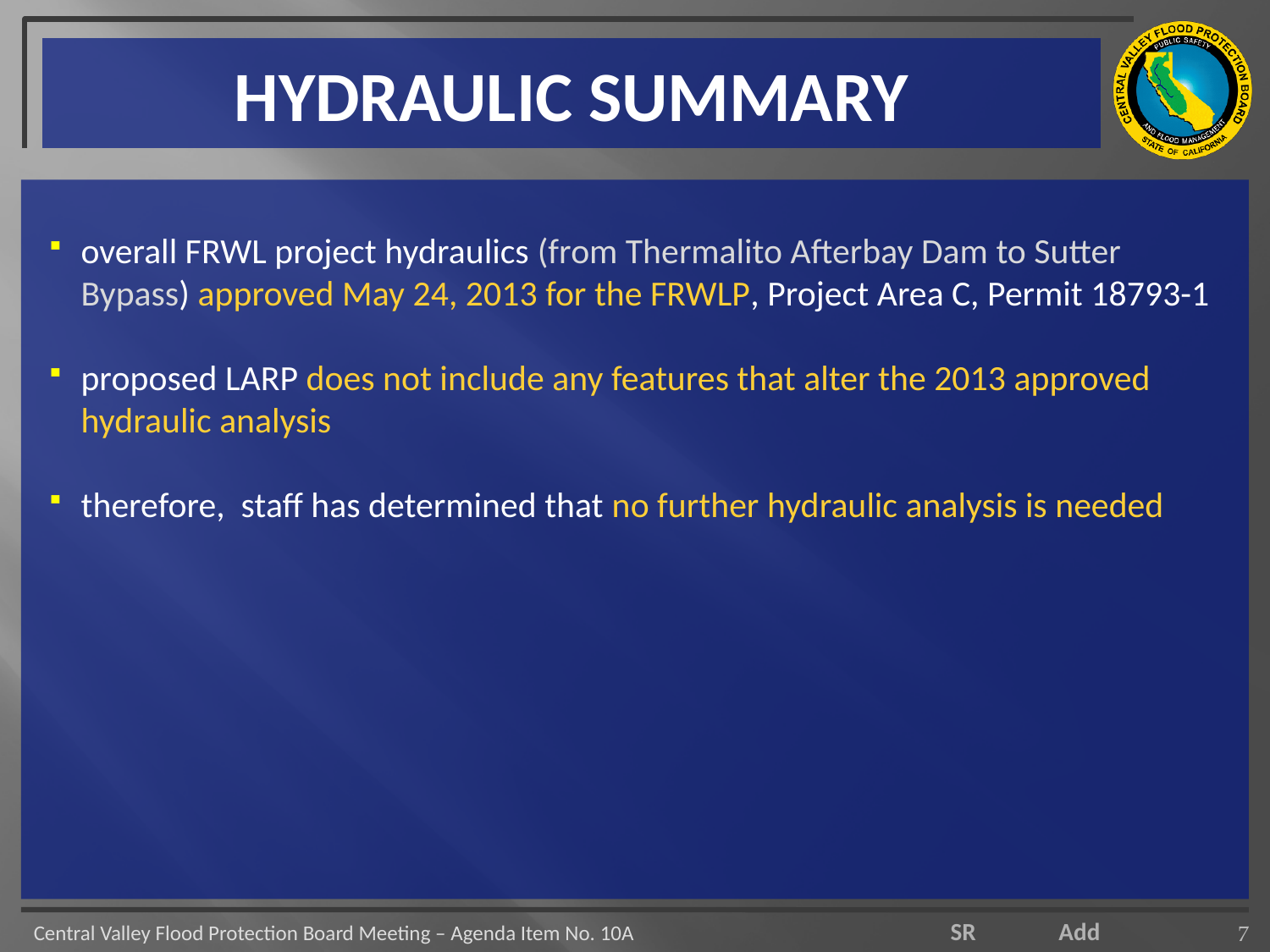

# HYDRAULIC SUMMARY

overall FRWL project hydraulics (from Thermalito Afterbay Dam to Sutter Bypass) approved May 24, 2013 for the FRWLP, Project Area C, Permit 18793-1
proposed LARP does not include any features that alter the 2013 approved hydraulic analysis
therefore,  staff has determined that no further hydraulic analysis is needed
7